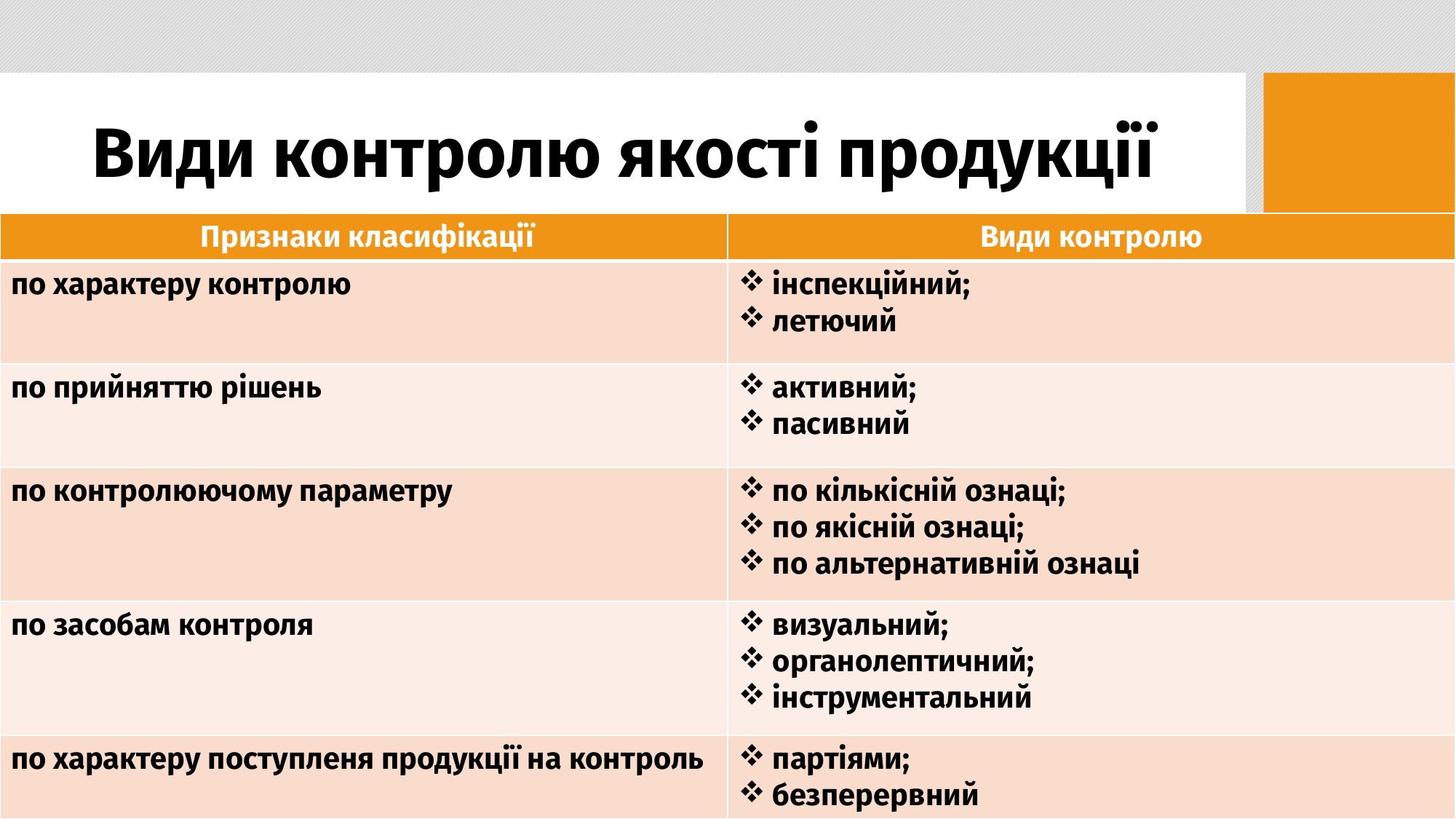

# Види контролю якості продукції
| Признаки класифікації | Види контролю |
| --- | --- |
| по характеру контролю | інспекційний; летючий |
| по прийняттю рішень | активний; пасивний |
| по контролюючому параметру | по кількісній ознаці; по якісній ознаці; по альтернативній ознаці |
| по засобам контроля | визуальний; органолептичний; інструментальний |
| по характеру поступленя продукції на контроль | партіями; безперервний |